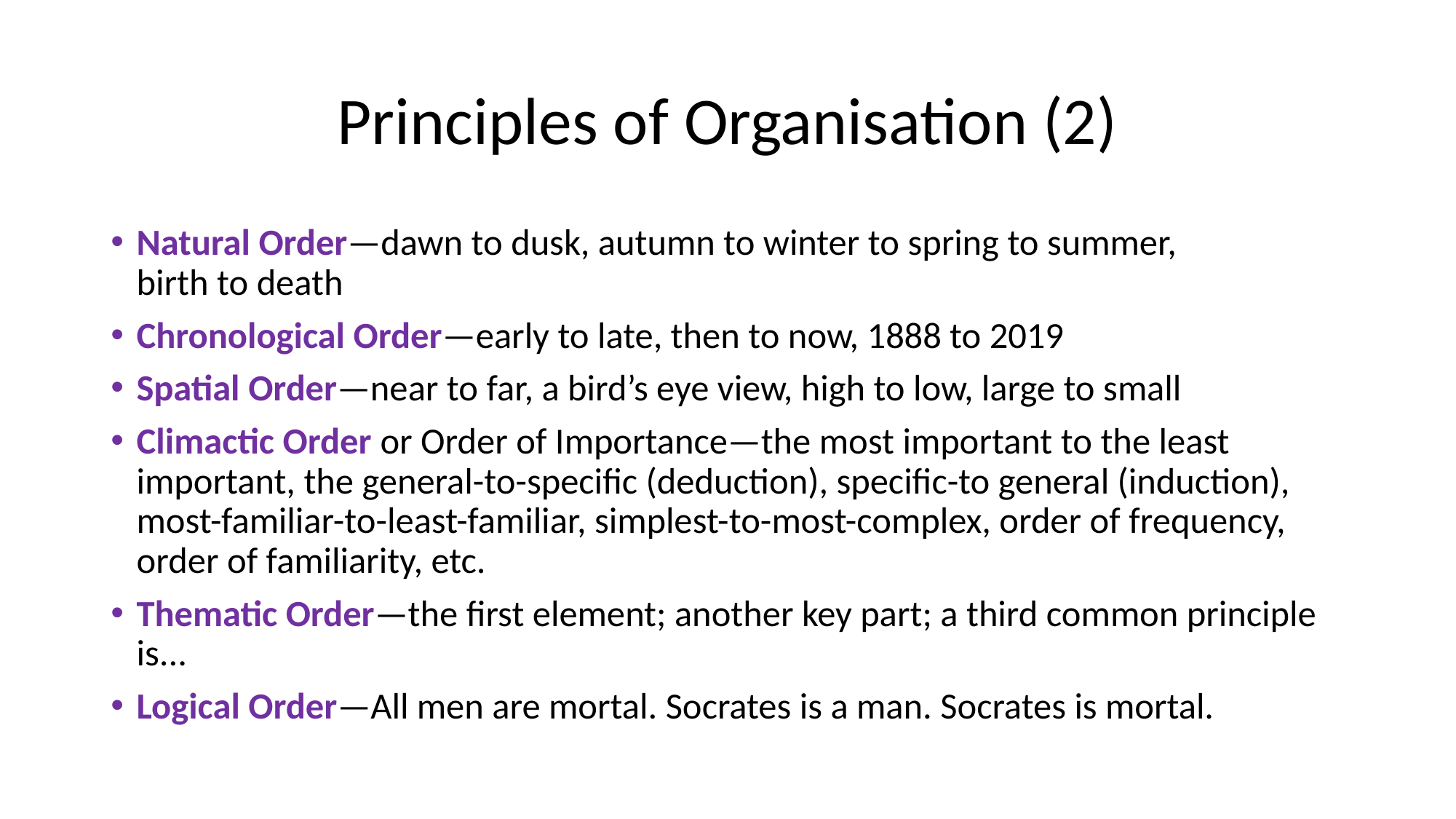

# Principles of Organisation (2)
Natural Order—dawn to dusk, autumn to winter to spring to summer, 			birth to death
Chronological Order—early to late, then to now, 1888 to 2019
Spatial Order—near to far, a bird’s eye view, high to low, large to small
Climactic Order or Order of Importance—the most important to the least important, the general-to-specific (deduction), specific-to general (induction), most-familiar-to-least-familiar, simplest-to-most-complex, order of frequency, order of familiarity, etc.
Thematic Order—the first element; another key part; a third common principle is...
Logical Order—All men are mortal. Socrates is a man. Socrates is mortal.